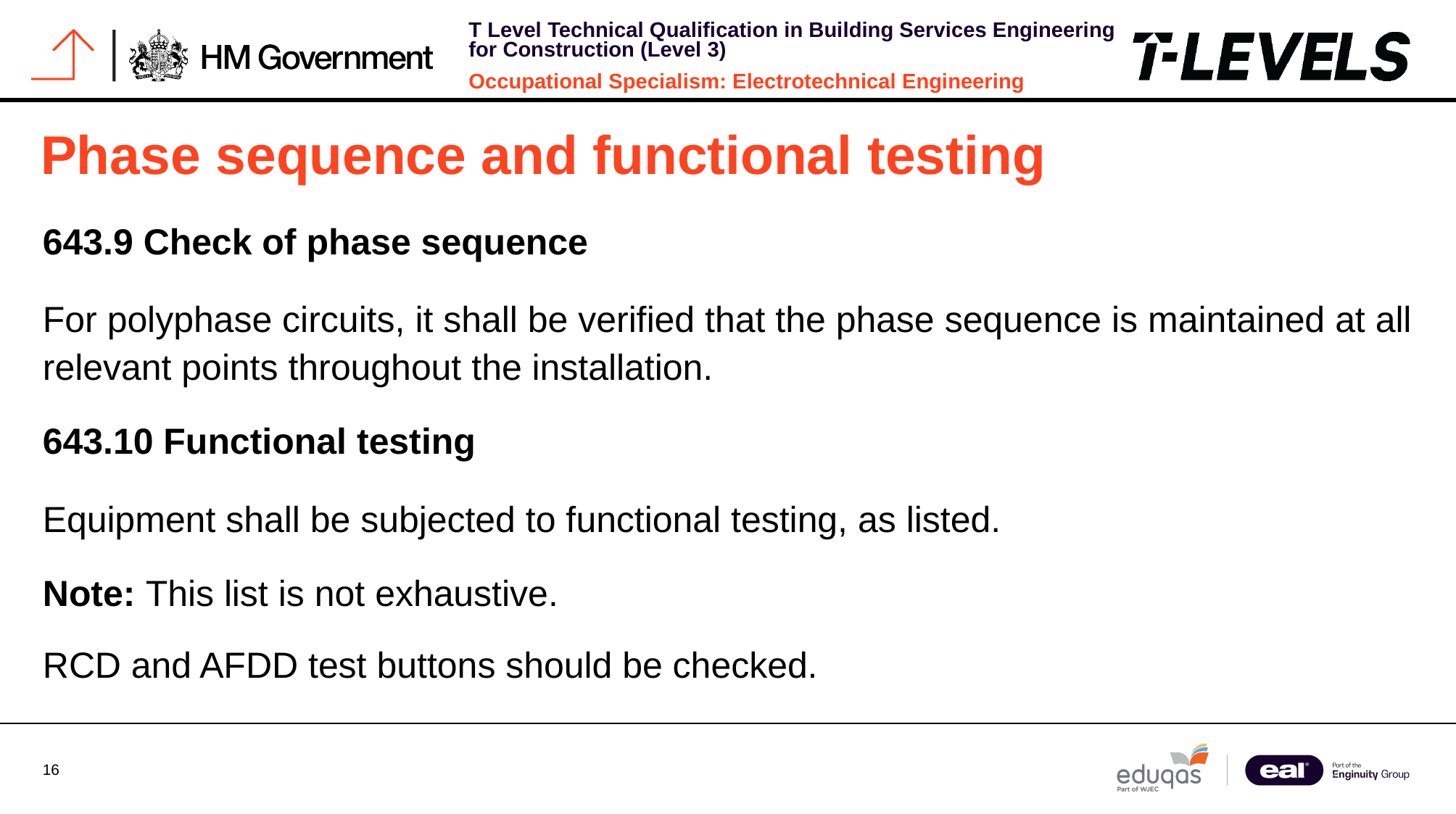

# Phase sequence and functional testing
643.9 Check of phase sequence
For polyphase circuits, it shall be verified that the phase sequence is maintained at all relevant points throughout the installation.
643.10 Functional testing
Equipment shall be subjected to functional testing, as listed.
Note: This list is not exhaustive.
RCD and AFDD test buttons should be checked.